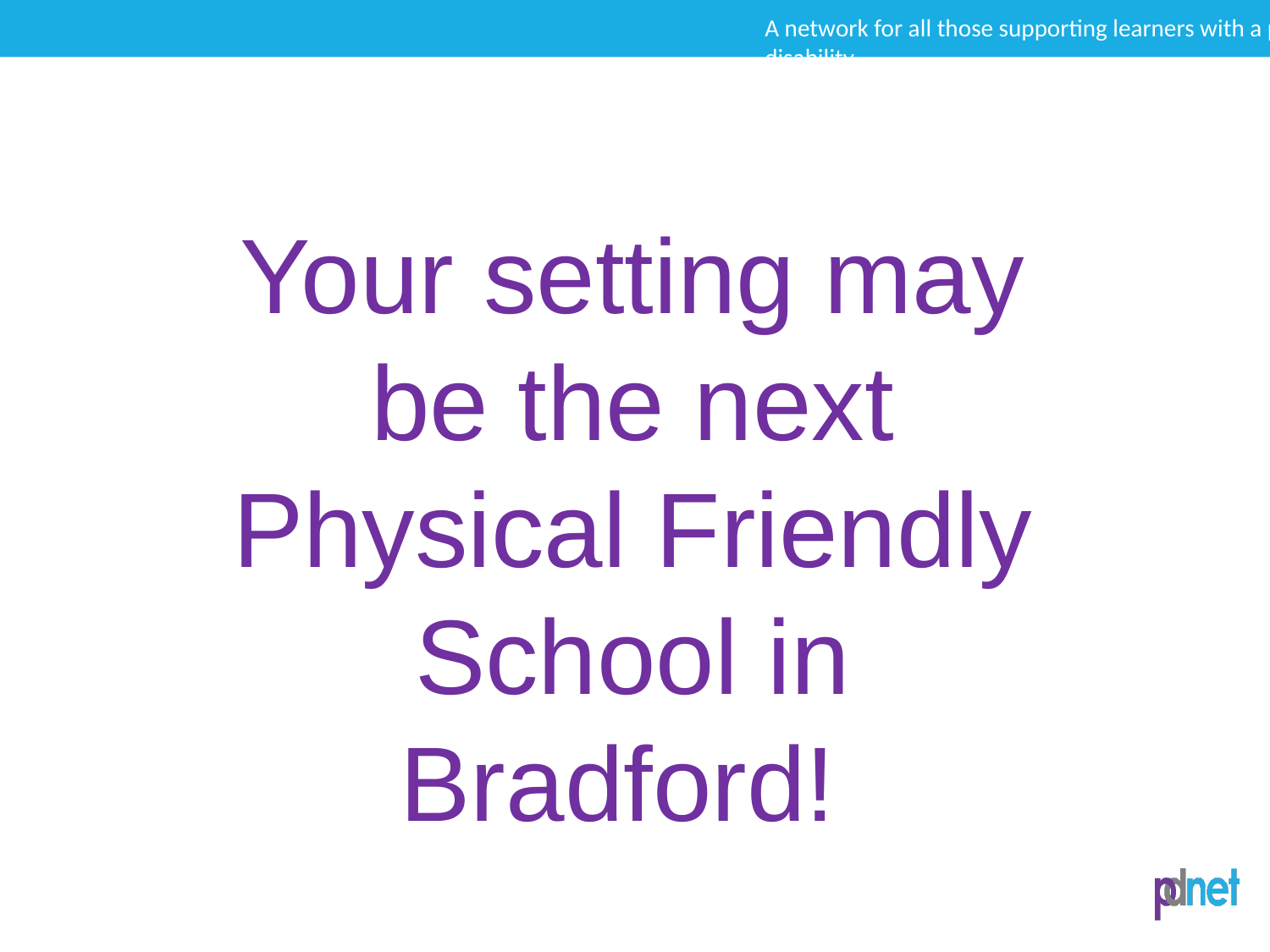

Your setting may be the next Physical Friendly School in Bradford!